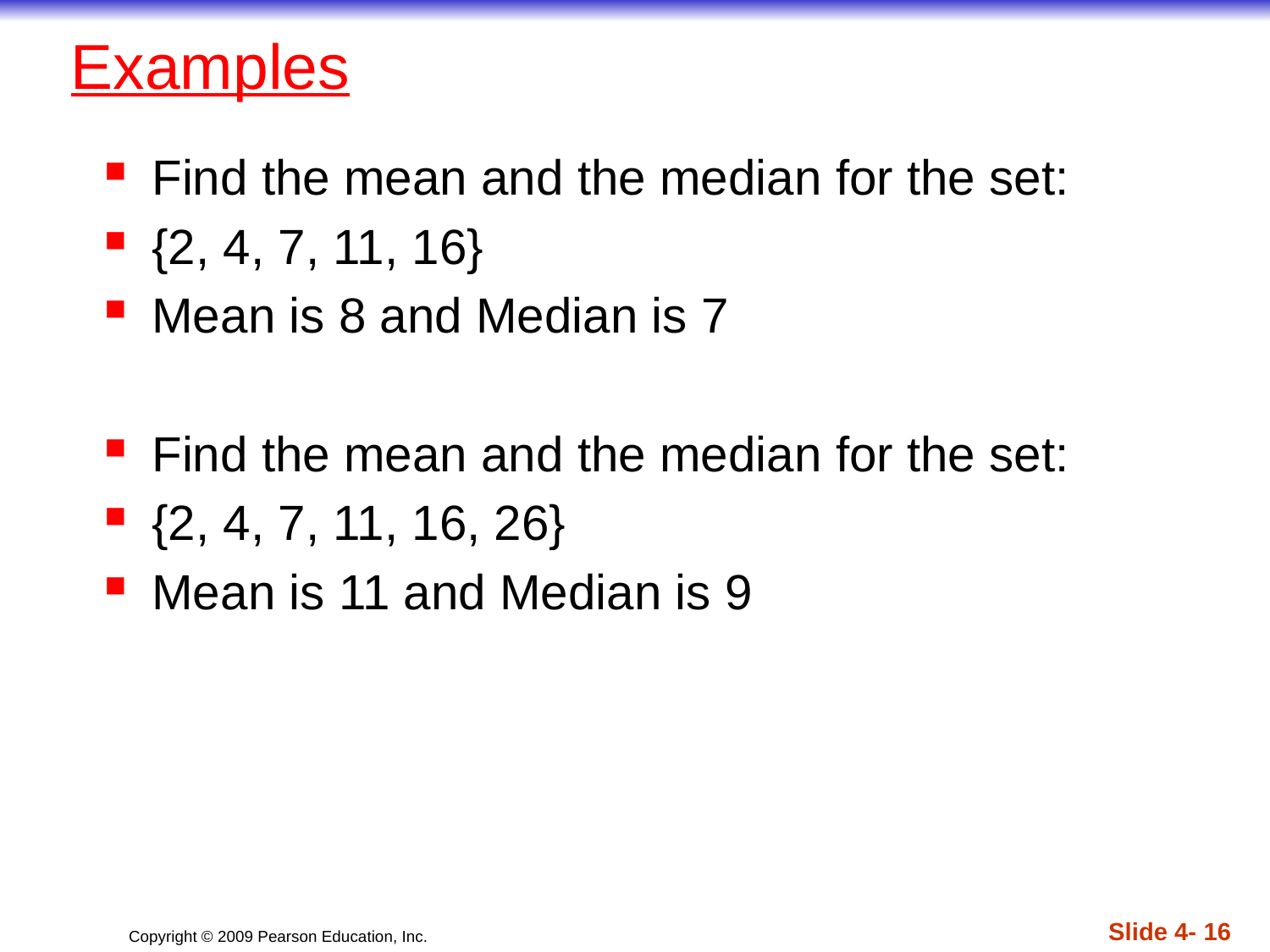

# Examples
Find the mean and the median for the set:
{2, 4, 7, 11, 16}
Mean is 8 and Median is 7

Find the mean and the median for the set:
{2, 4, 7, 11, 16, 26}
Mean is 11 and Median is 9

Slide 4- 16